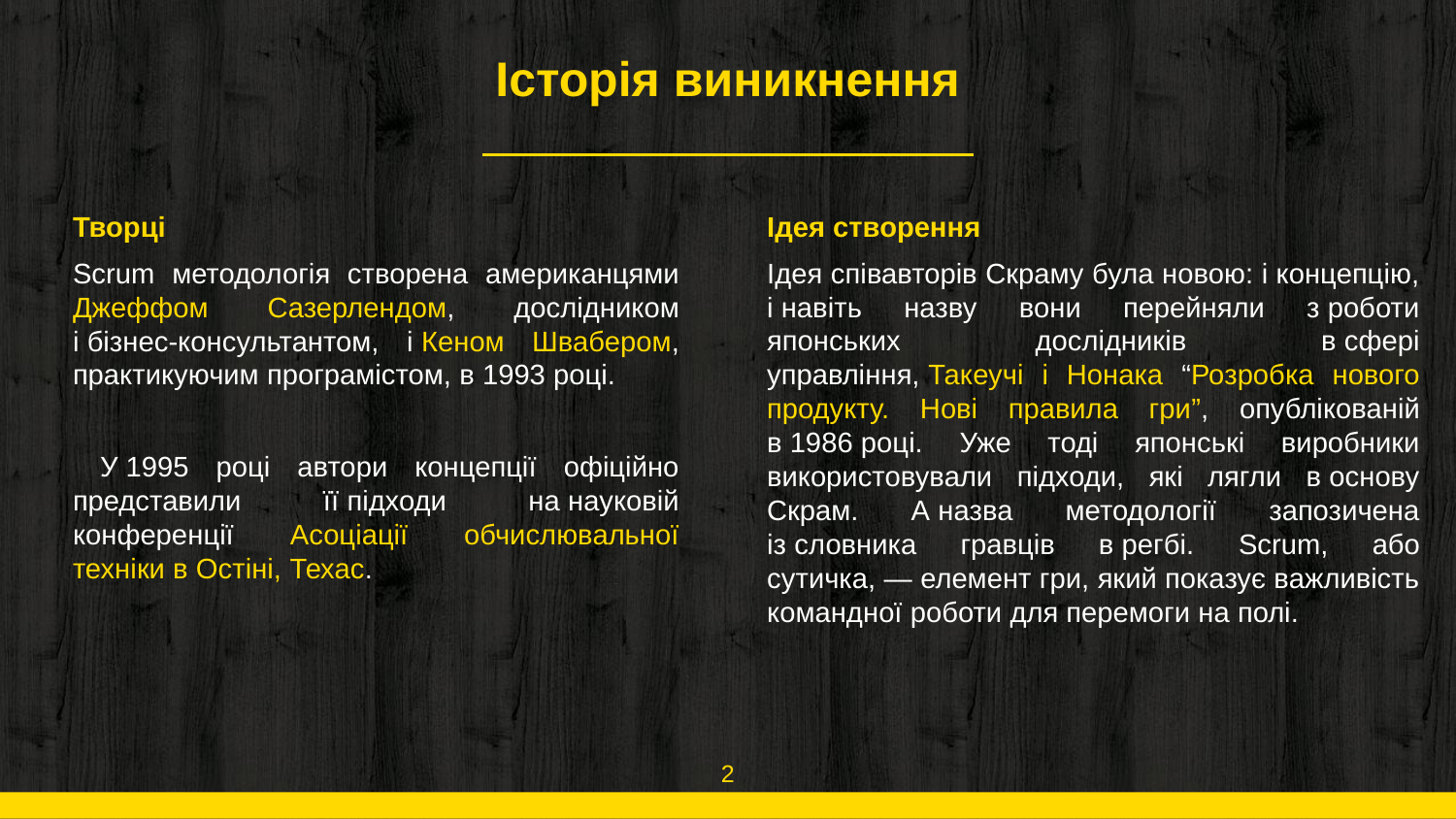

# Історія виникнення
Ідея створення
Ідея співавторів Скраму була новою: і концепцію, і навіть назву вони перейняли з роботи японських дослідників в сфері управління, Такеучі і Нонака “Розробка нового продукту. Нові правила гри”, опублікованій в 1986 році. Уже тоді японські виробники використовували підходи, які лягли в основу Скрам. А назва методології запозичена із словника гравців в регбі. Scrum, або сутичка, — елемент гри, який показує важливість командної роботи для перемоги на полі.
Творці
Scrum методологія створена американцями Джеффом Сазерлендом, дослідником і бізнес-консультантом, і Кеном Швабером, практикуючим програмістом, в 1993 році.

 У 1995 році автори концепції офіційно представили її підходи на науковій конференції Асоціації обчислювальної техніки в Остіні, Техас.
2